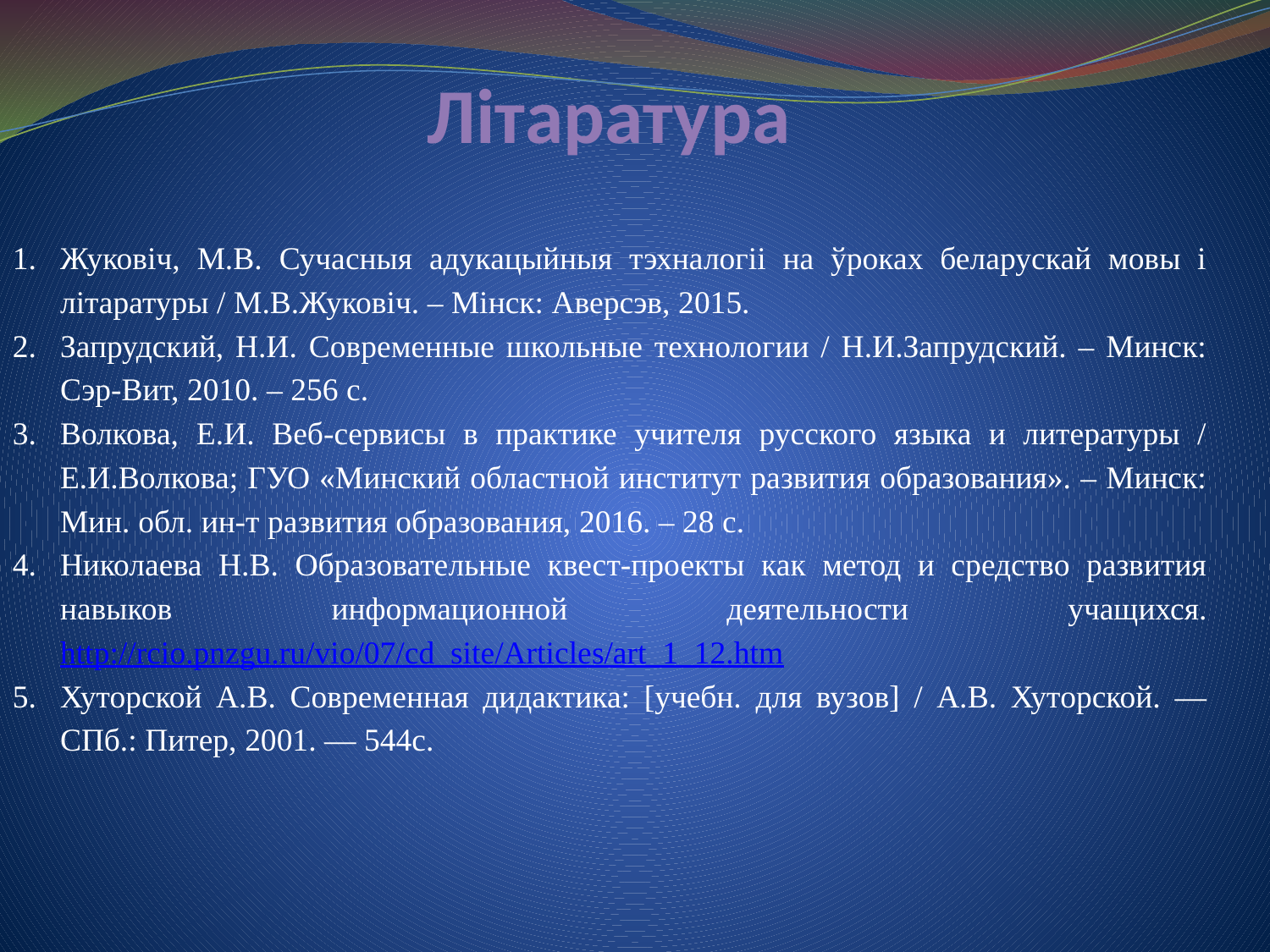

# Літаратура
Жуковіч, М.В. Сучасныя адукацыйныя тэхналогіі на ўроках беларускай мовы і літаратуры / М.В.Жуковіч. – Мінск: Аверсэв, 2015.
Запрудский, Н.И. Современные школьные технологии / Н.И.Запрудский. – Минск: Сэр-Вит, 2010. – 256 с.
Волкова, Е.И. Веб-сервисы в практике учителя русского языка и литературы / Е.И.Волкова; ГУО «Минский областной институт развития образования». – Минск: Мин. обл. ин-т развития образования, 2016. – 28 с.
Николаева Н.В. Образовательные квест-проекты как метод и средство развития навыков информационной деятельности учащихся. http://rcio.pnzgu.ru/vio/07/cd_site/Articles/art_1_12.htm
Хуторской А.В. Современная дидактика: [учебн. для вузов] / А.В. Хуторской. — СПб.: Питер, 2001. — 544с.